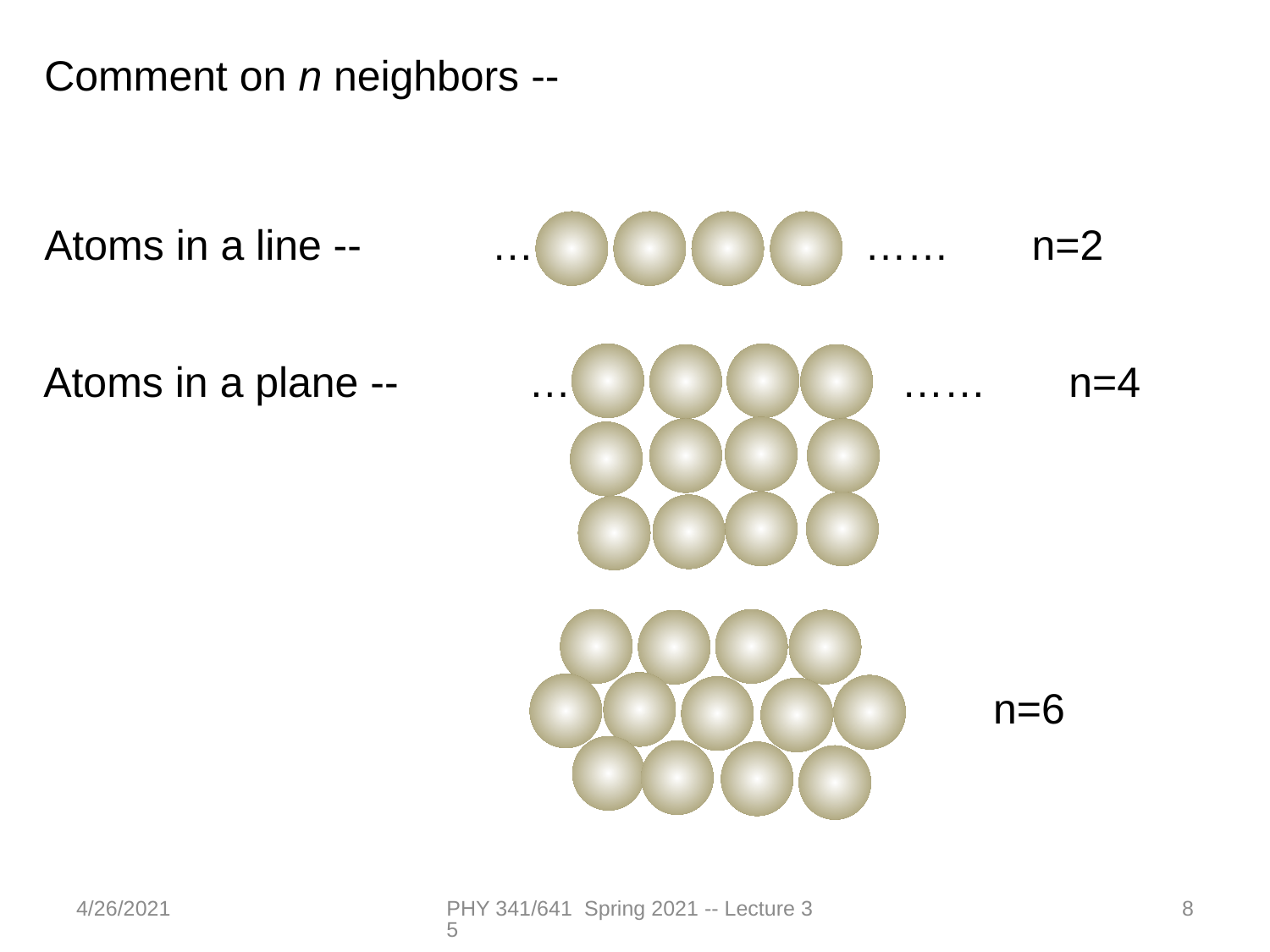

Comment on n neighbors --
Atoms in a line --           …                            ……       n=2

Atoms in a plane --           …                            ……       n=4

n=6

4/26/2021
PHY 341/641  Spring 2021 -- Lecture 35
8